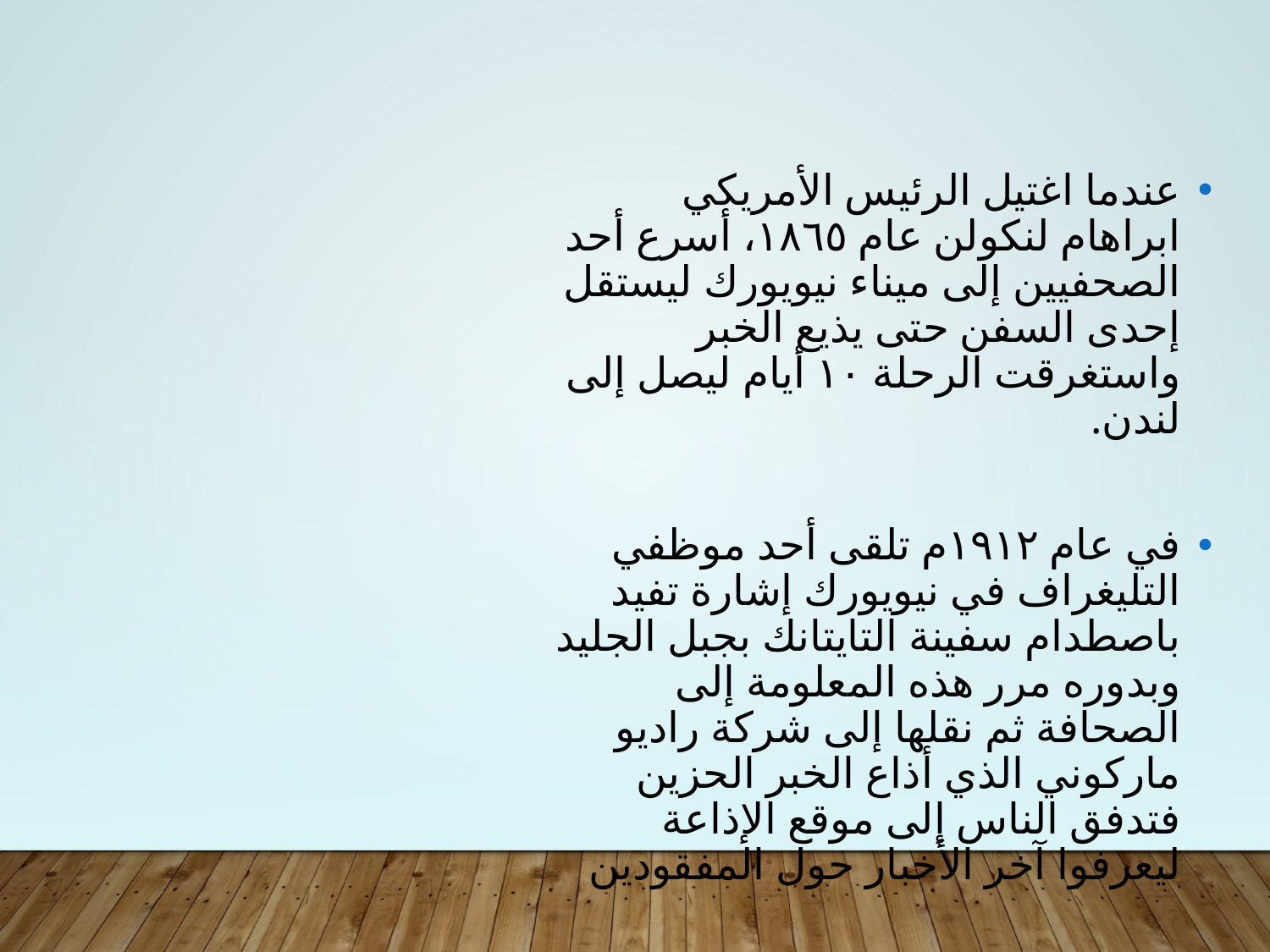

عندما اغتيل الرئيس الأمريكي ابراهام لنكولن عام ١٨٦٥، أسرع أحد الصحفيين إلى ميناء نيويورك ليستقل إحدى السفن حتى يذيع الخبر واستغرقت الرحلة ١٠ أيام ليصل إلى لندن.

في عام ١٩١٢م تلقى أحد موظفي التليغراف في نيويورك إشارة تفيد باصطدام سفينة التايتانك بجبل الجليد وبدوره مرر هذه المعلومة إلى الصحافة ثم نقلها إلى شركة راديو ماركوني الذي أذاع الخبر الحزين فتدفق الناس إلى موقع الإذاعة ليعرفوا آخر الأخبار حول المفقودين